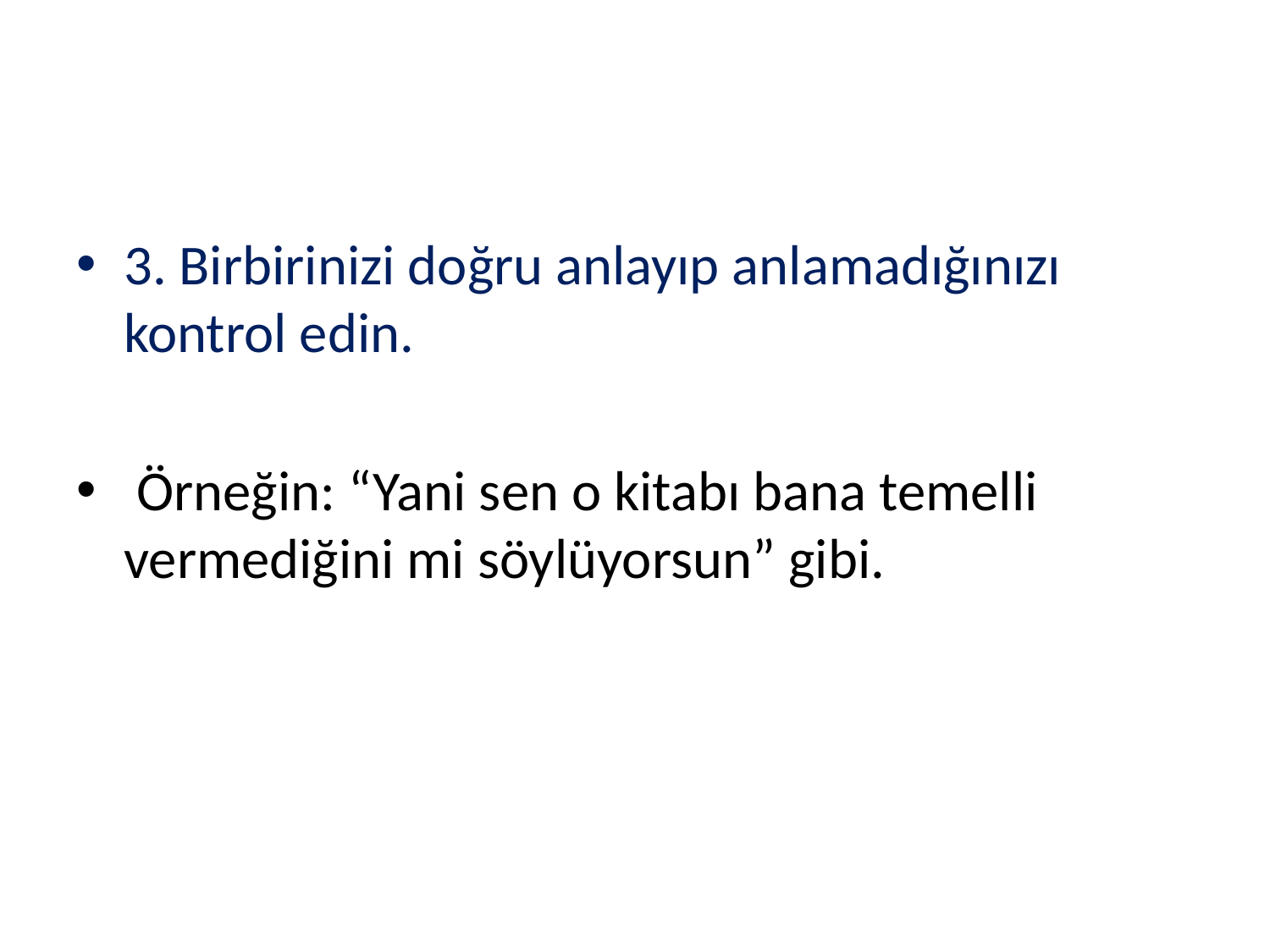

#
3. Birbirinizi doğru anlayıp anlamadığınızı kontrol edin.

 Örneğin: “Yani sen o kitabı bana temelli vermediğini mi söylüyorsun” gibi.